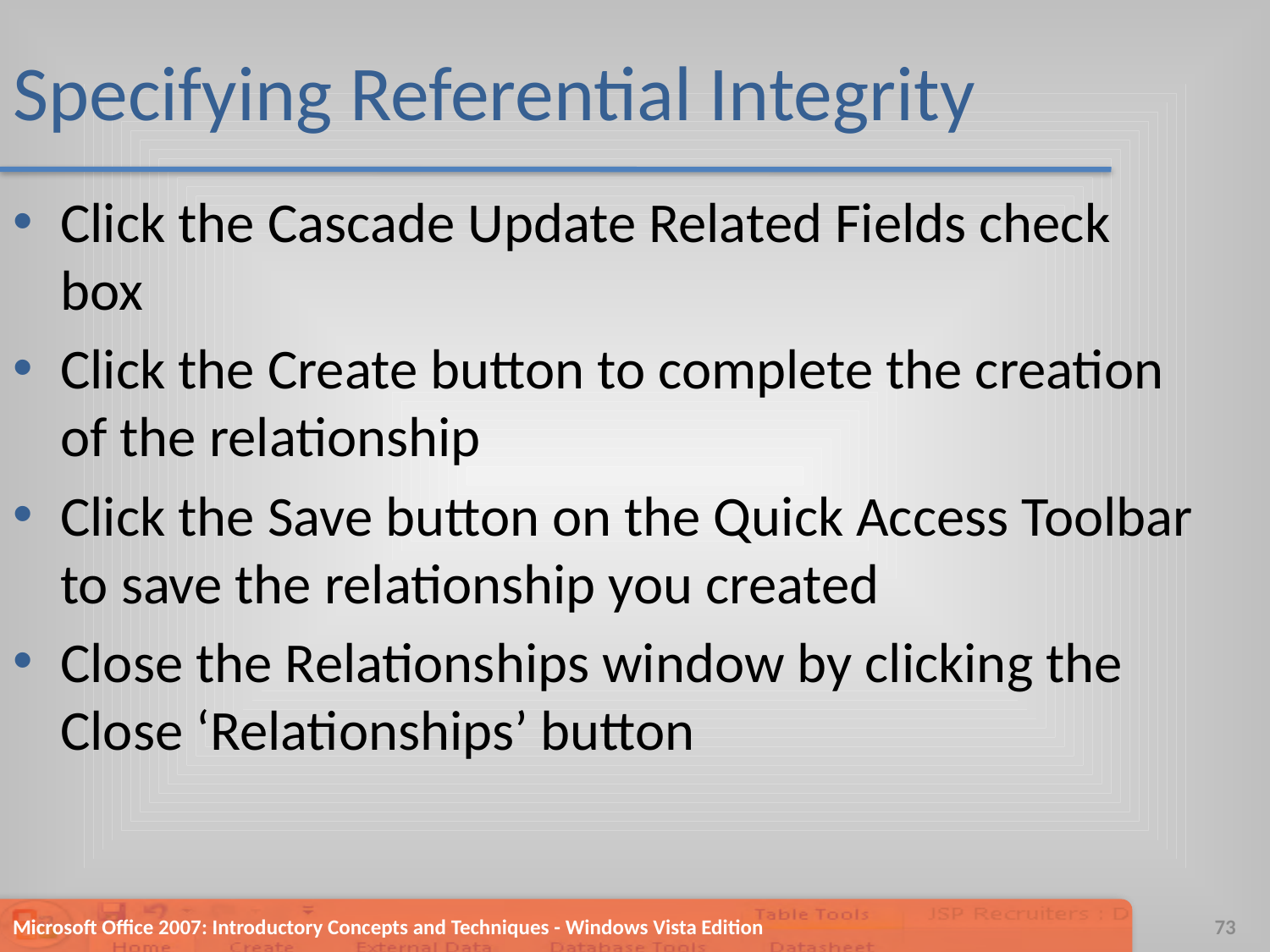

# Specifying Referential Integrity
Click the Cascade Update Related Fields check box
Click the Create button to complete the creation of the relationship
Click the Save button on the Quick Access Toolbar to save the relationship you created
Close the Relationships window by clicking the Close ‘Relationships’ button
Microsoft Office 2007: Introductory Concepts and Techniques - Windows Vista Edition
73